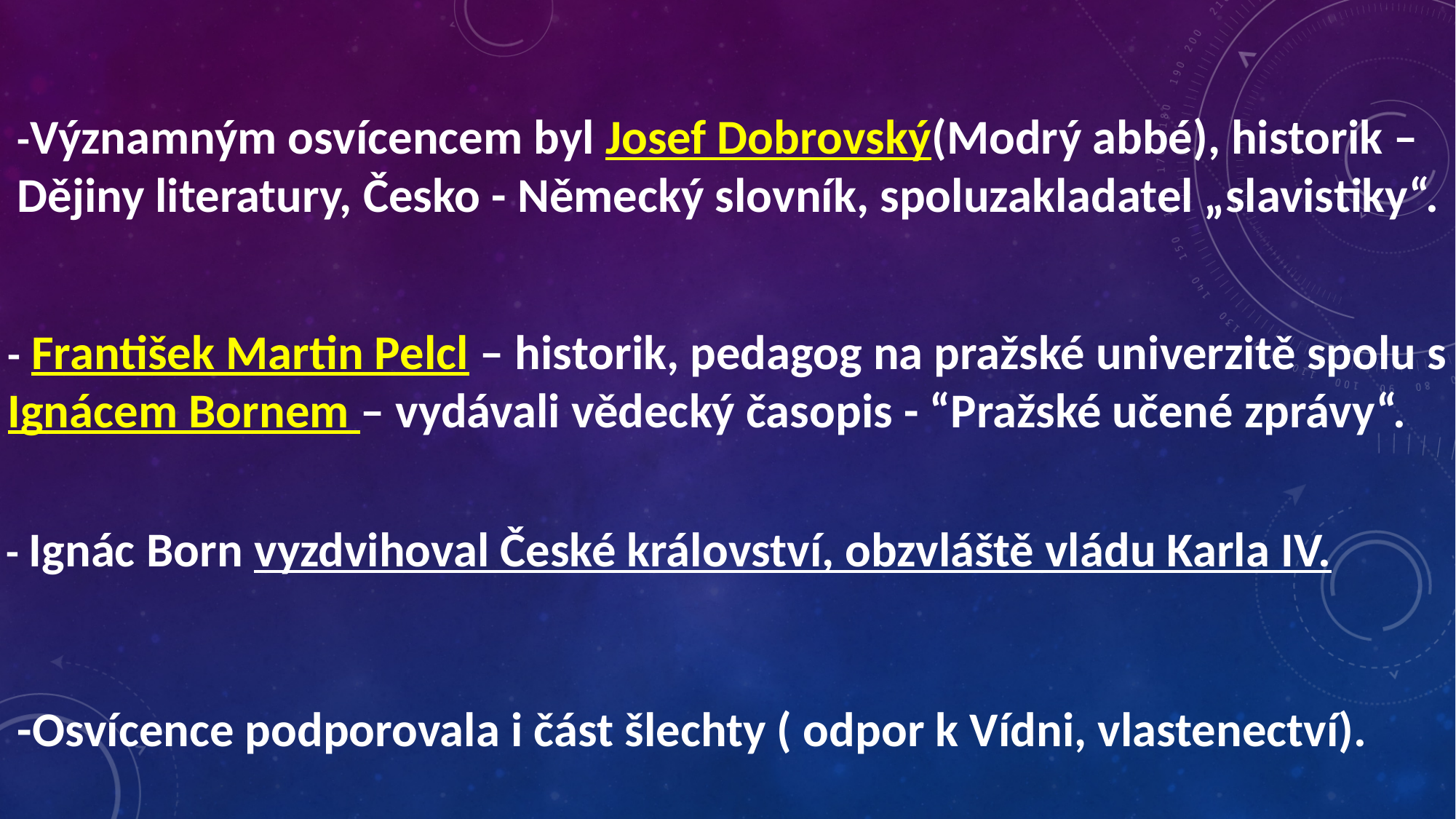

-Významným osvícencem byl Josef Dobrovský(Modrý abbé), historik – Dějiny literatury, Česko - Německý slovník, spoluzakladatel „slavistiky“.
- František Martin Pelcl – historik, pedagog na pražské univerzitě spolu s Ignácem Bornem – vydávali vědecký časopis - “Pražské učené zprávy“.
- Ignác Born vyzdvihoval České království, obzvláště vládu Karla IV.
-Osvícence podporovala i část šlechty ( odpor k Vídni, vlastenectví).